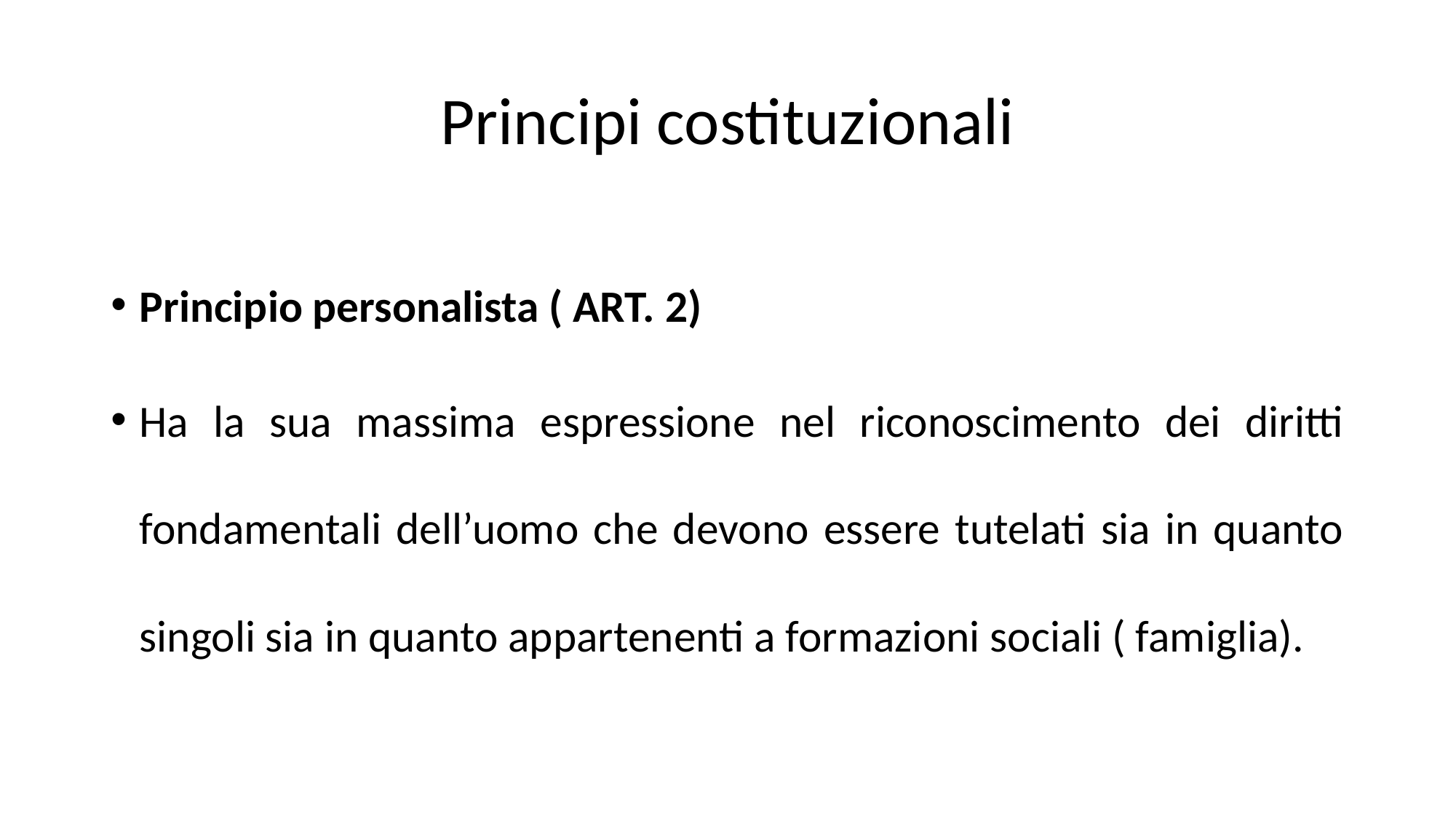

# Principi costituzionali
Principio personalista ( ART. 2)
Ha la sua massima espressione nel riconoscimento dei diritti fondamentali dell’uomo che devono essere tutelati sia in quanto singoli sia in quanto appartenenti a formazioni sociali ( famiglia).